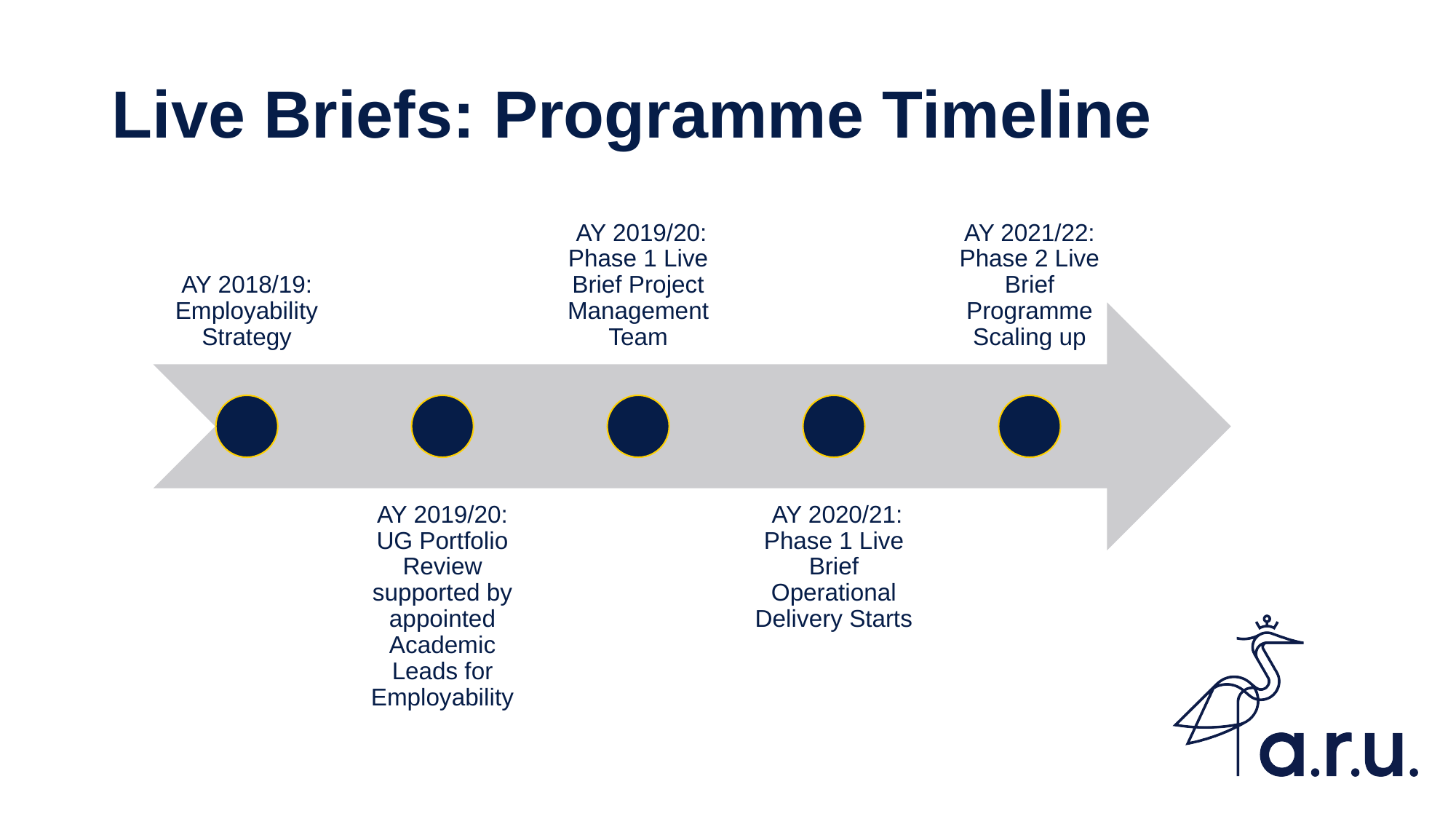

# Live Briefs: Programme Timeline
AY 2018/19: Employability Strategy
AY 2019/20: UG Portfolio Review supported by appointed Academic Leads for Employability
 AY 2019/20: Phase 1 Live Brief Project Management Team
 AY 2020/21: Phase 1 Live Brief Operational Delivery Starts
AY 2021/22: Phase 2 Live Brief Programme Scaling up